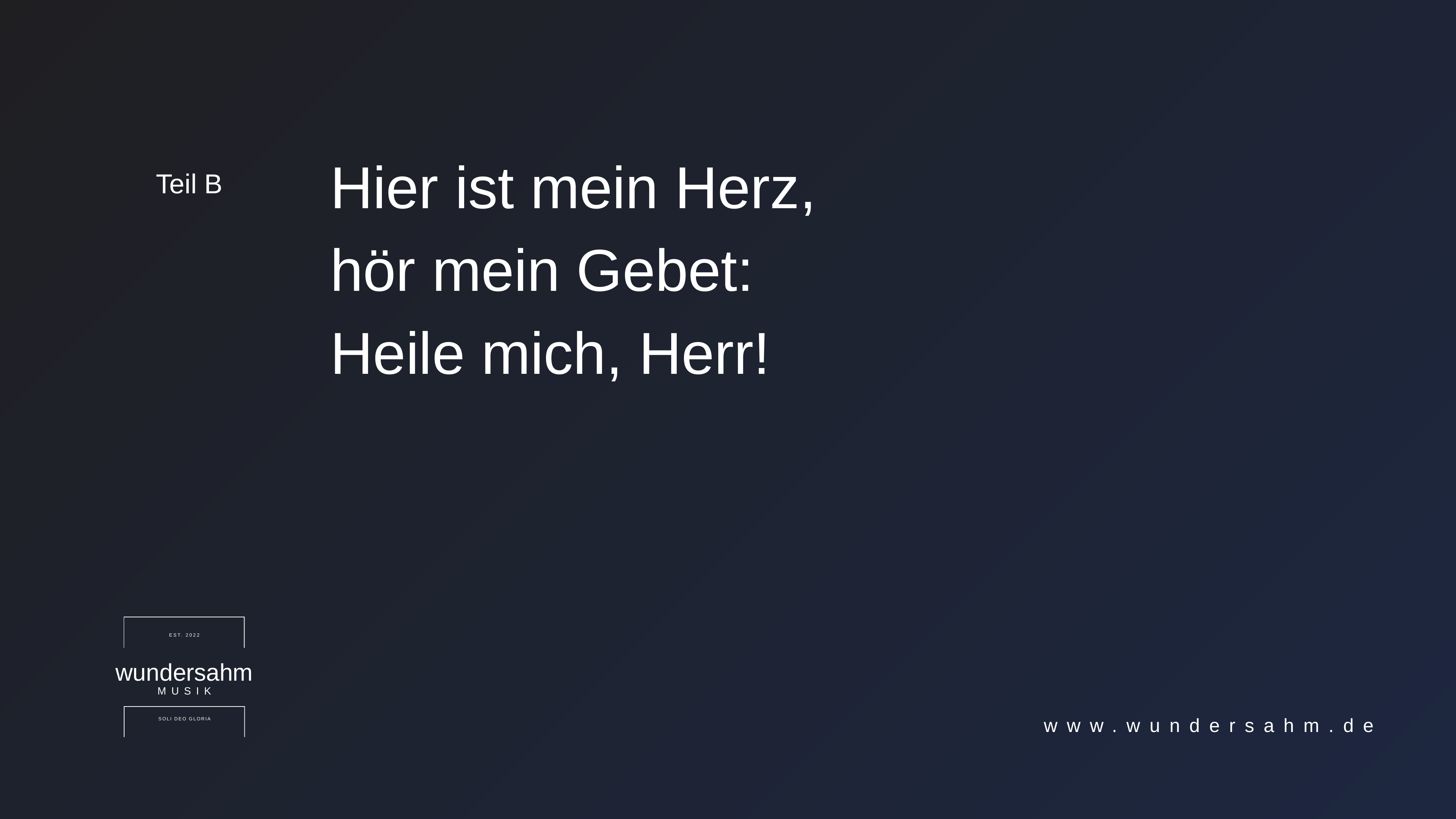

Hier ist mein Herz,
hör mein Gebet:
Heile mich, Herr!
Teil B

EST. 2022
wundersahm
MUSIK

SOLI DEO GLORIA
www.wundersahm.de